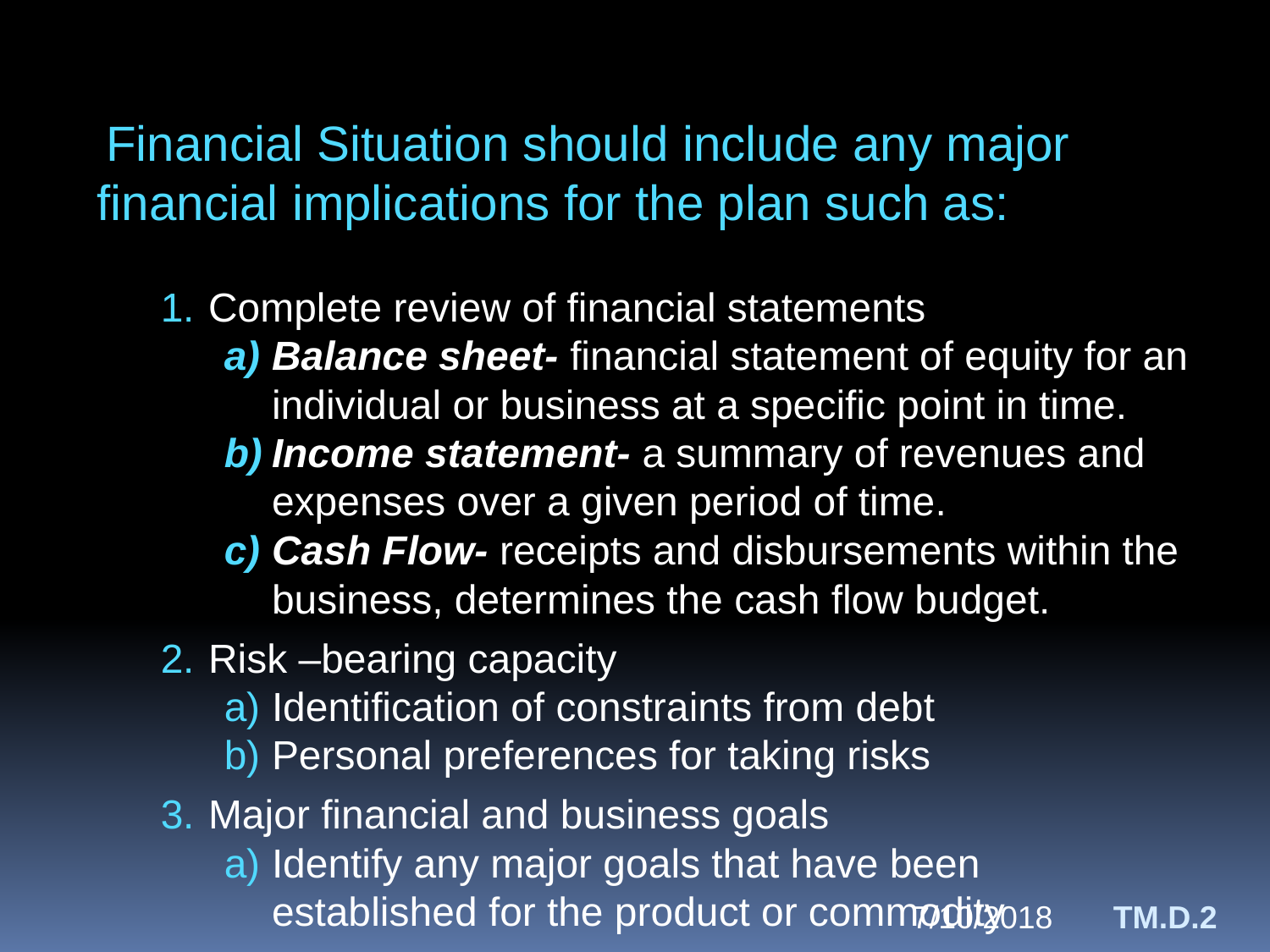

Financial Situation should include any major financial implications for the plan such as:

Complete review of financial statements
Balance sheet- financial statement of equity for an individual or business at a specific point in time.
Income statement- a summary of revenues and expenses over a given period of time.
Cash Flow- receipts and disbursements within the business, determines the cash flow budget.
Risk –bearing capacity
Identification of constraints from debt
Personal preferences for taking risks
Major financial and business goals
Identify any major goals that have been established for the product or commodity

7/10/2018
TM.D.2